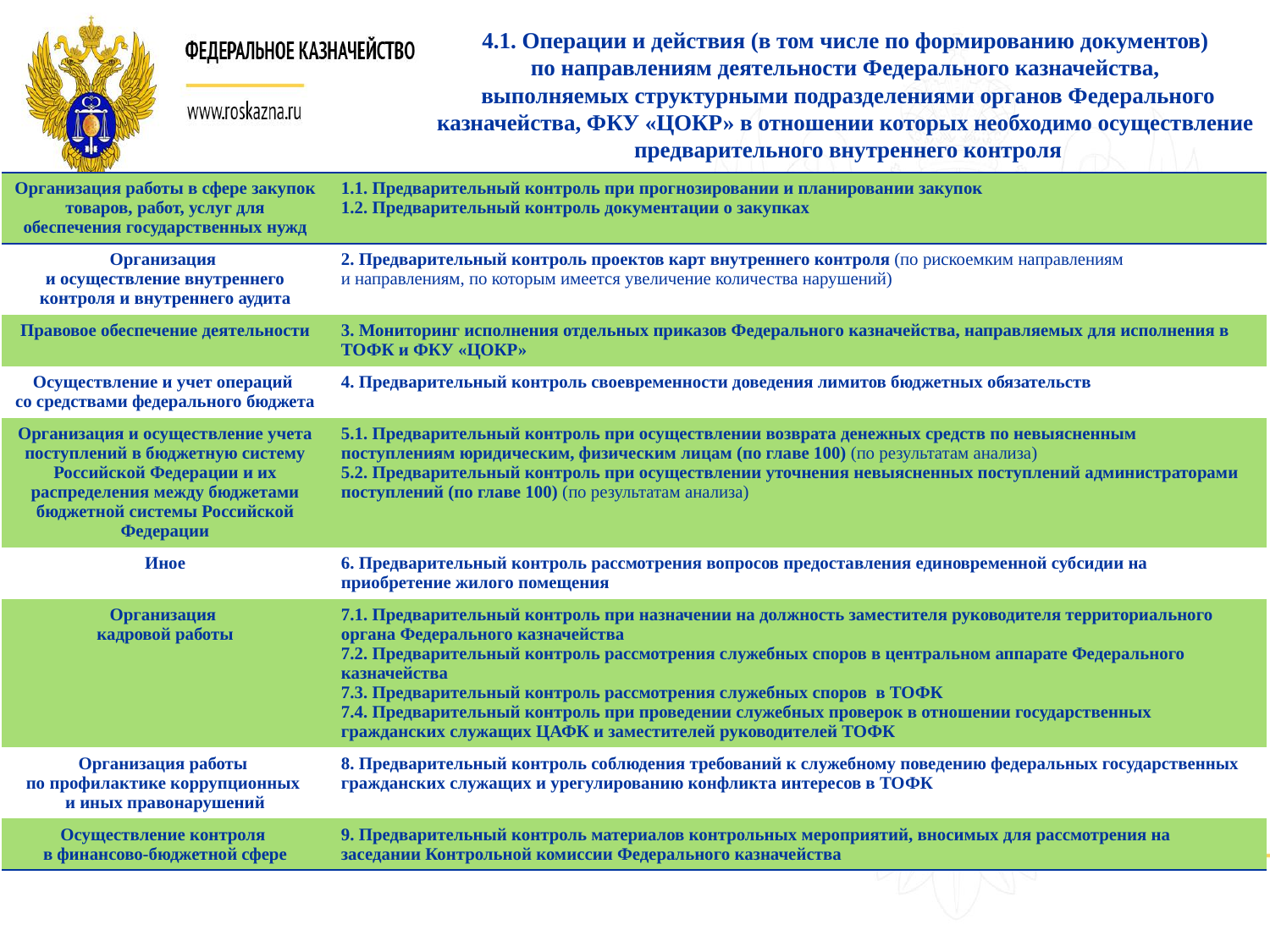

4.1. Операции и действия (в том числе по формированию документов)
по направлениям деятельности Федерального казначейства,
выполняемых структурными подразделениями органов Федерального казначейства, ФКУ «ЦОКР» в отношении которых необходимо осуществление
предварительного внутреннего контроля
| Организация работы в сфере закупок товаров, работ, услуг для обеспечения государственных нужд | 1.1. Предварительный контроль при прогнозировании и планировании закупок 1.2. Предварительный контроль документации о закупках |
| --- | --- |
| Организация и осуществление внутреннего контроля и внутреннего аудита | 2. Предварительный контроль проектов карт внутреннего контроля (по рискоемким направлениям и направлениям, по которым имеется увеличение количества нарушений) |
| Правовое обеспечение деятельности | 3. Мониторинг исполнения отдельных приказов Федерального казначейства, направляемых для исполнения в ТОФК и ФКУ «ЦОКР» |
| Осуществление и учет операций со средствами федерального бюджета | 4. Предварительный контроль своевременности доведения лимитов бюджетных обязательств |
| Организация и осуществление учета поступлений в бюджетную систему Российской Федерации и их распределения между бюджетами бюджетной системы Российской Федерации | 5.1. Предварительный контроль при осуществлении возврата денежных средств по невыясненным поступлениям юридическим, физическим лицам (по главе 100) (по результатам анализа) 5.2. Предварительный контроль при осуществлении уточнения невыясненных поступлений администраторами поступлений (по главе 100) (по результатам анализа) |
| Иное | 6. Предварительный контроль рассмотрения вопросов предоставления единовременной субсидии на приобретение жилого помещения |
| Организация кадровой работы | 7.1. Предварительный контроль при назначении на должность заместителя руководителя территориального органа Федерального казначейства 7.2. Предварительный контроль рассмотрения служебных споров в центральном аппарате Федерального казначейства 7.3. Предварительный контроль рассмотрения служебных споров в ТОФК 7.4. Предварительный контроль при проведении служебных проверок в отношении государственных гражданских служащих ЦАФК и заместителей руководителей ТОФК |
| Организация работы по профилактике коррупционных и иных правонарушений | 8. Предварительный контроль соблюдения требований к служебному поведению федеральных государственных гражданских служащих и урегулированию конфликта интересов в ТОФК |
| Осуществление контроля в финансово-бюджетной сфере | 9. Предварительный контроль материалов контрольных мероприятий, вносимых для рассмотрения на заседании Контрольной комиссии Федерального казначейства |